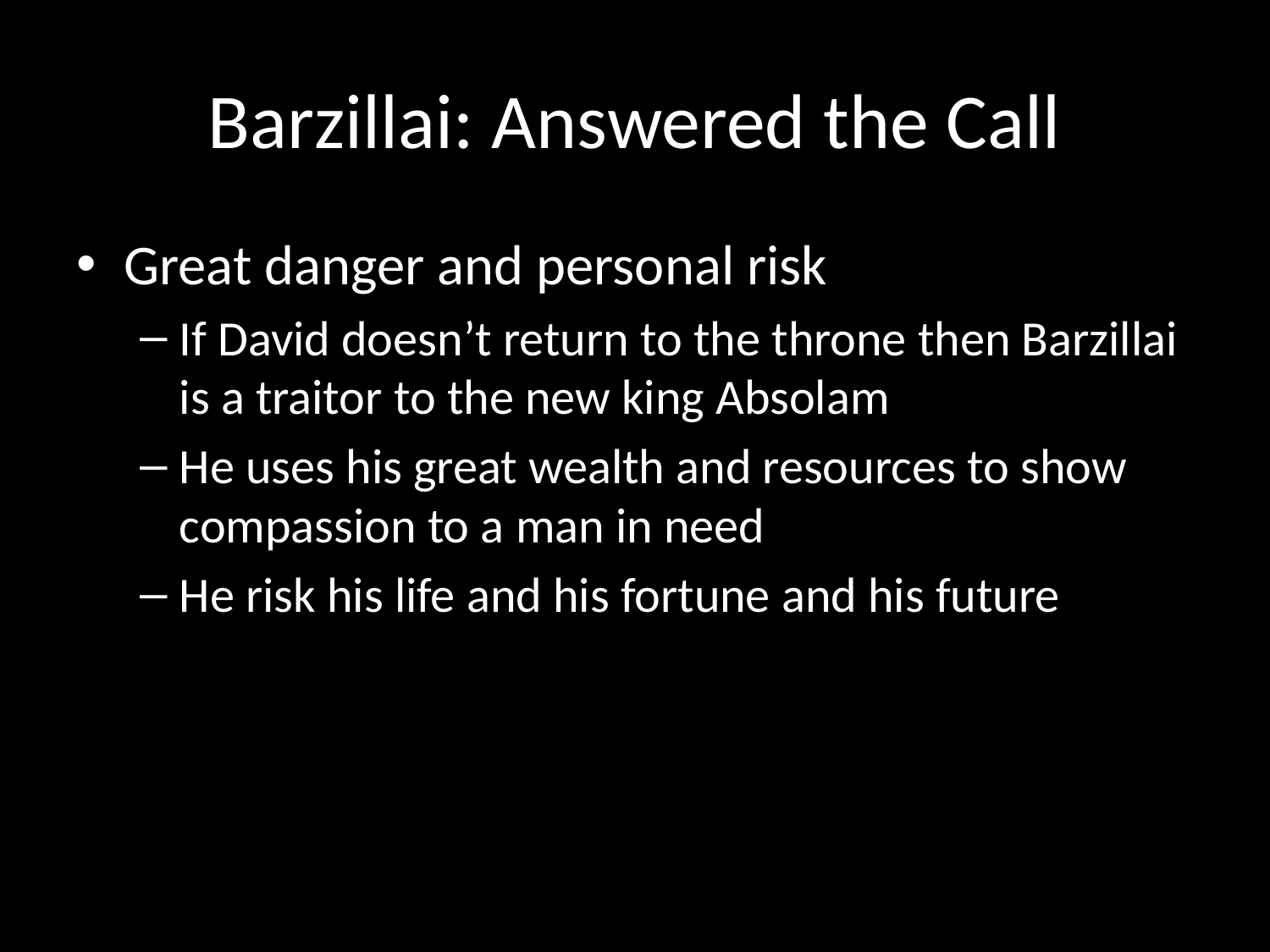

# Barzillai: Answered the Call
Great danger and personal risk
If David doesn’t return to the throne then Barzillai is a traitor to the new king Absolam
He uses his great wealth and resources to show compassion to a man in need
He risk his life and his fortune and his future